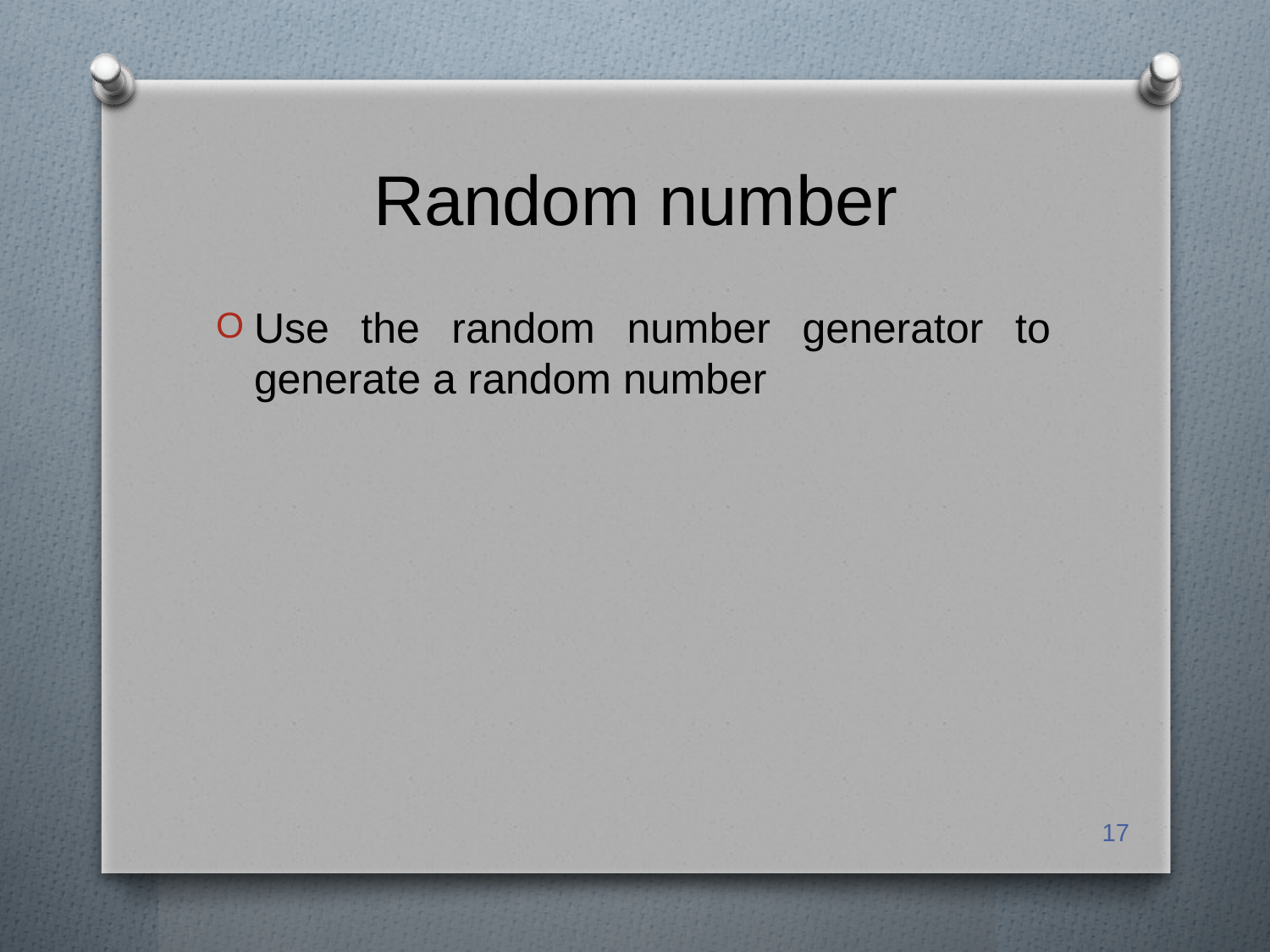

# Random number
Use the random number generator to generate a random number
17